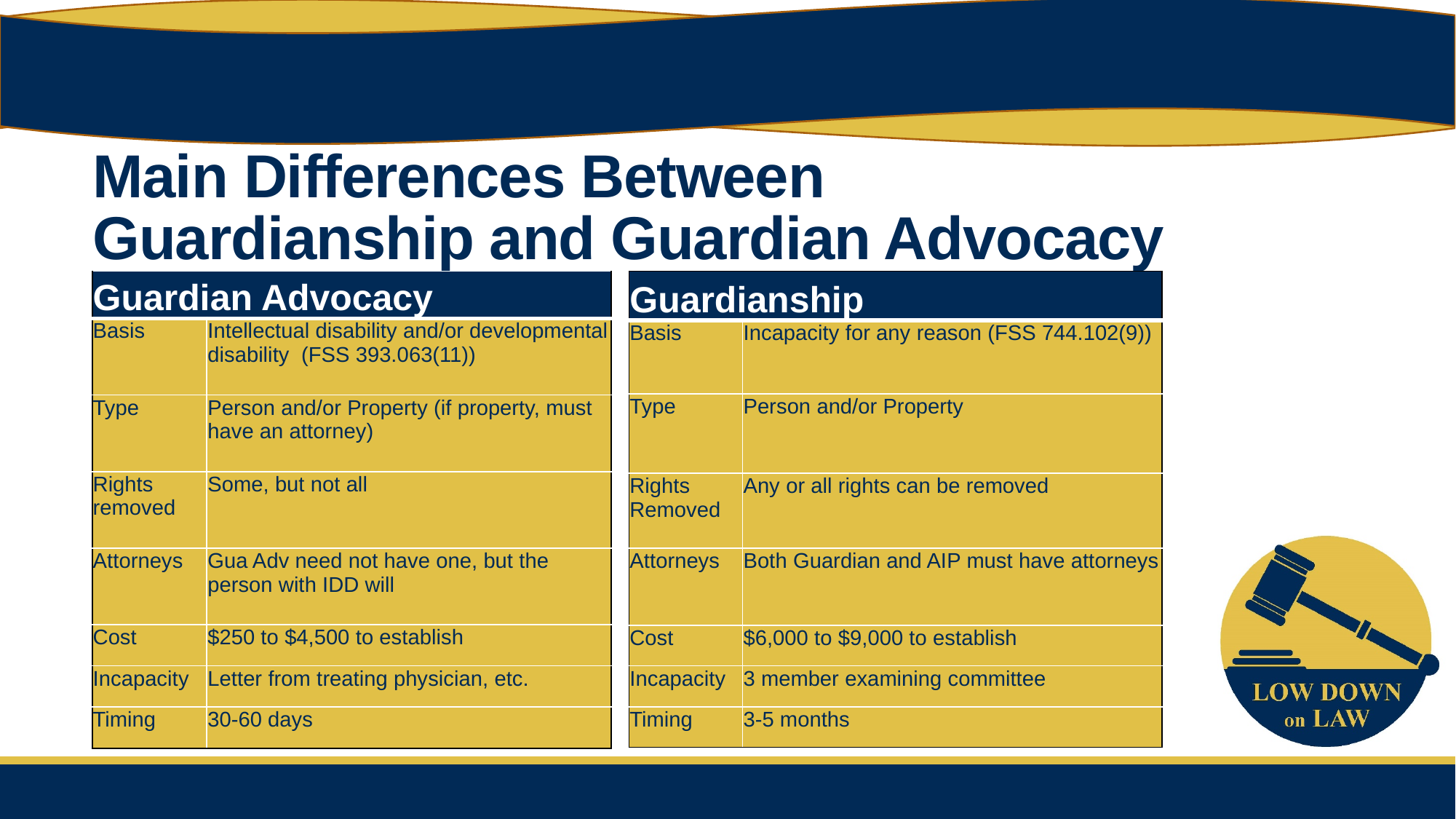

# Main Differences Between Guardianship and Guardian Advocacy
| Guardian Advocacy |  |
| --- | --- |
| Basis | Intellectual disability and/or developmental disability (FSS 393.063(11)) |
| Type | Person and/or Property (if property, must have an attorney) |
| Rights removed | Some, but not all |
| Attorneys | Gua Adv need not have one, but the person with IDD will |
| Cost | $250 to $4,500 to establish |
| Incapacity | Letter from treating physician, etc. |
| Timing | 30-60 days |
| Guardianship |  |
| --- | --- |
| Basis | Incapacity for any reason (FSS 744.102(9)) |
| Type | Person and/or Property |
| Rights Removed | Any or all rights can be removed |
| Attorneys | Both Guardian and AIP must have attorneys |
| Cost | $6,000 to $9,000 to establish |
| Incapacity | 3 member examining committee |
| Timing | 3-5 months |